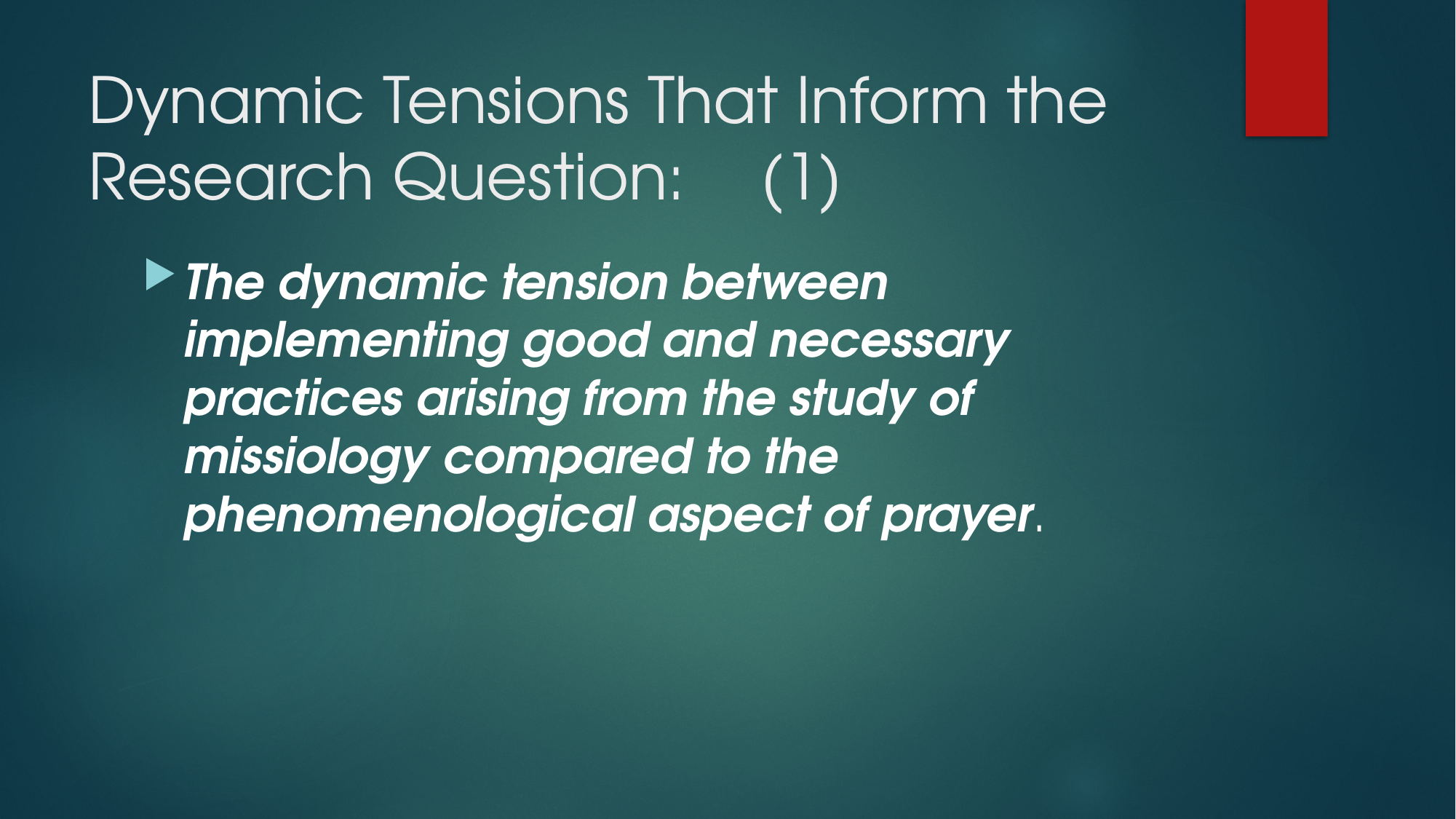

# Dynamic Tensions That Inform the Research Question:	 (1)
The dynamic tension between implementing good and necessary practices arising from the study of missiology compared to the phenomenological aspect of prayer.